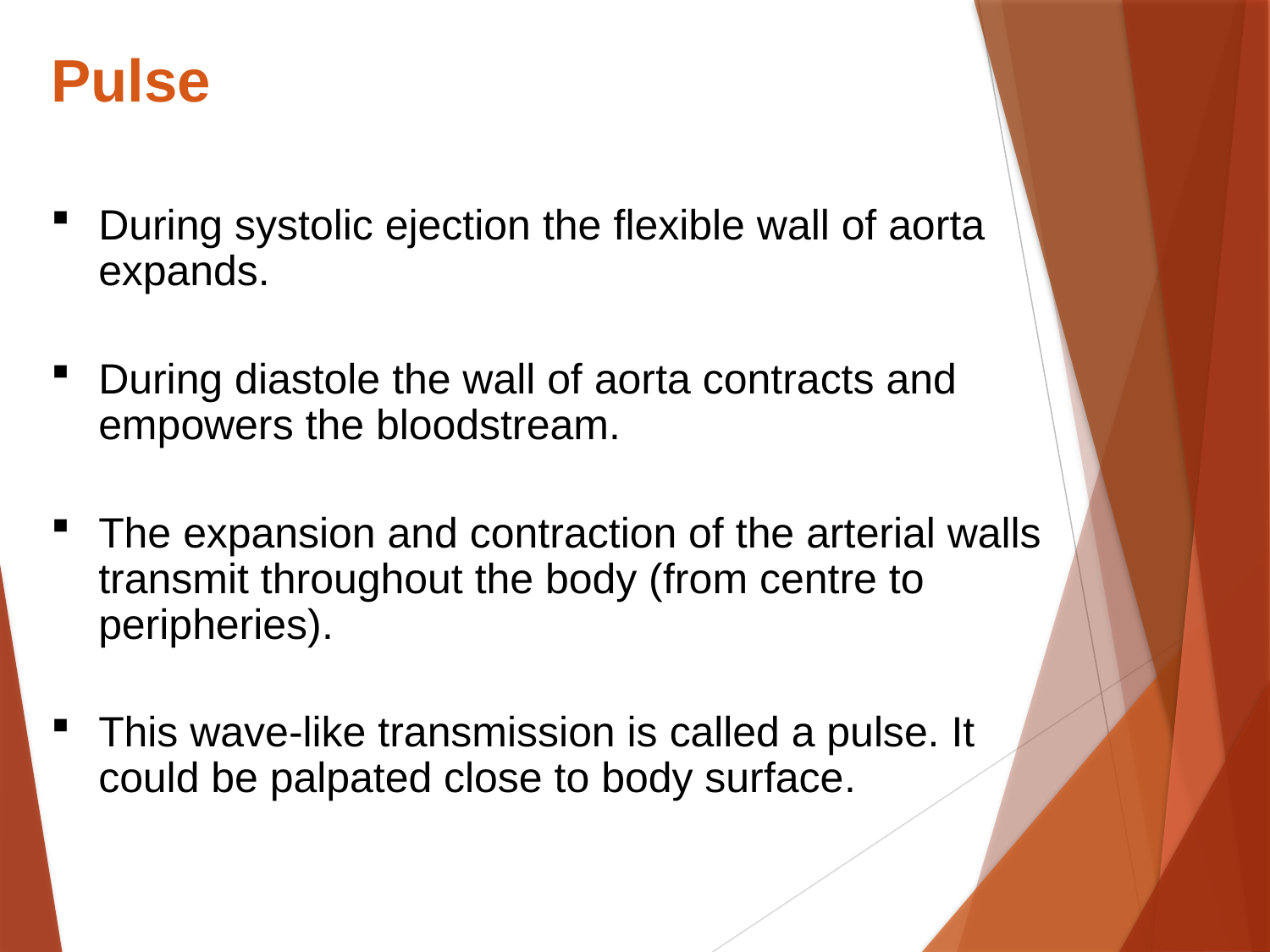

Pulse

During systolic ejection the flexible wall of aorta expands.

During diastole the wall of aorta contracts and empowers the bloodstream.

The expansion and contraction of the arterial walls transmit throughout the body (from centre to peripheries).

This wave-like transmission is called a pulse. It could be palpated close to body surface.